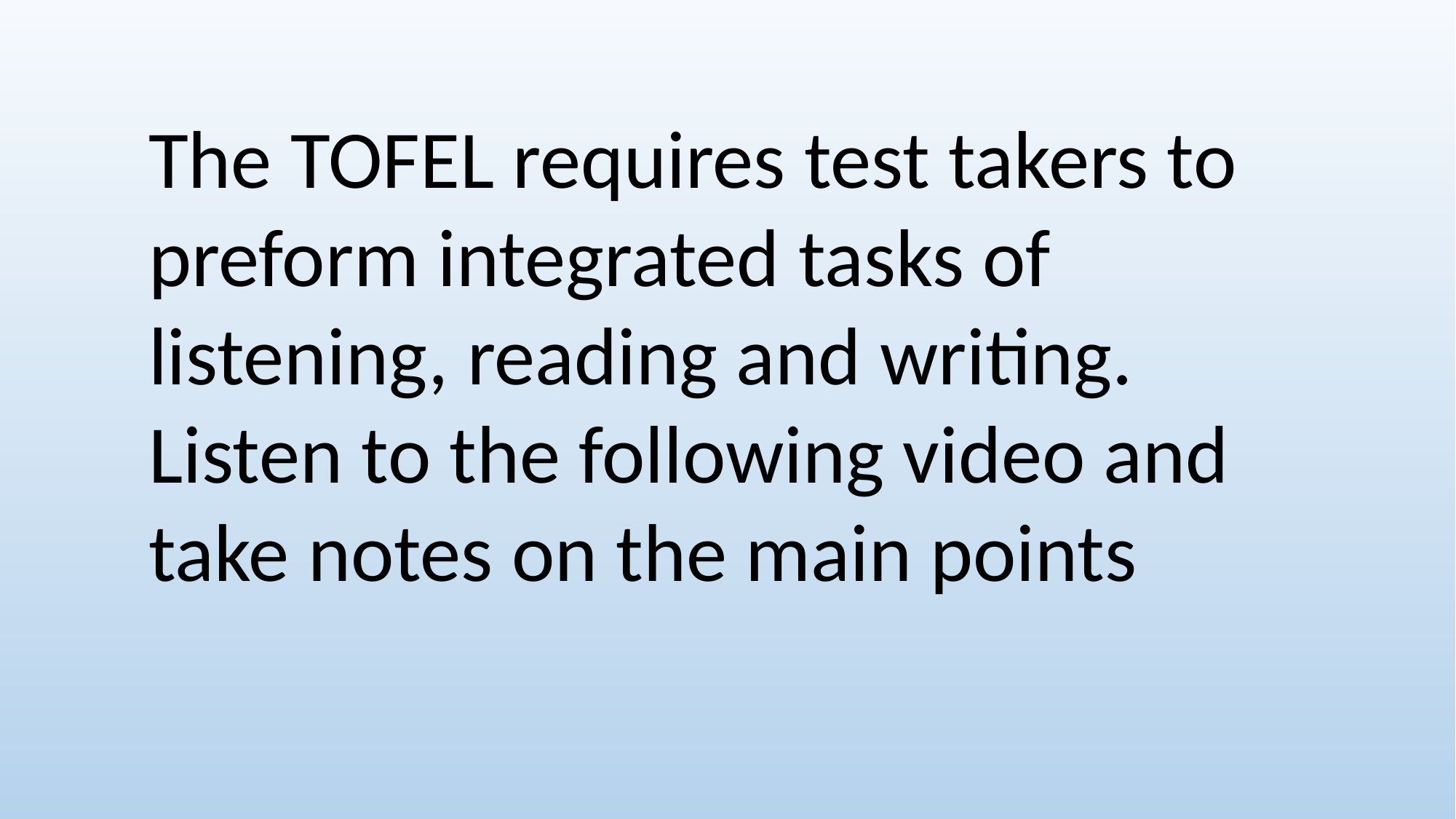

The TOFEL requires test takers to
preform integrated tasks of
listening, reading and writing.
Listen to the following video and
take notes on the main points